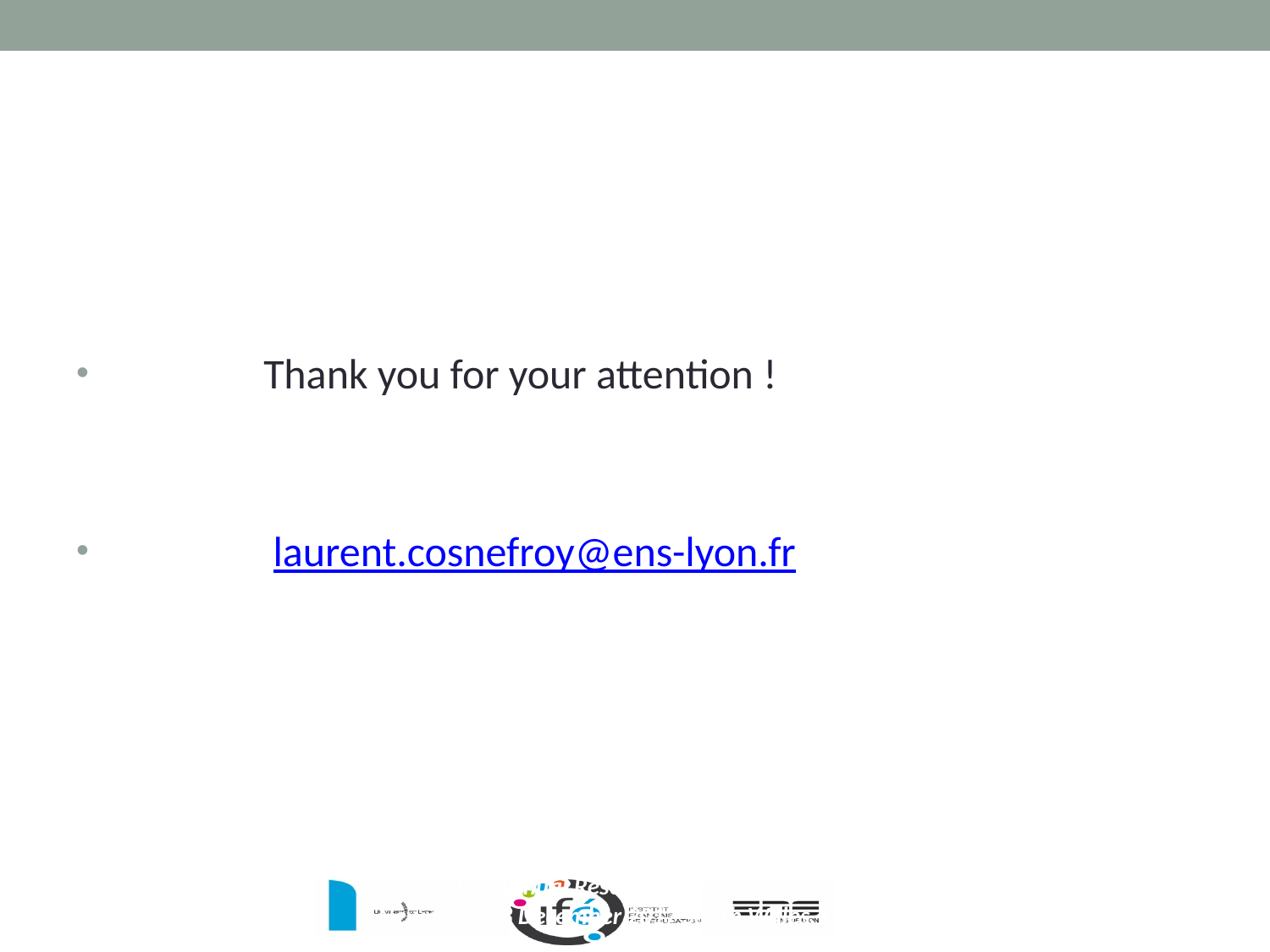

#

                 Thank you for your attention !

                  laurent.cosnefroy@ens-lyon.fr

SRHE  Annual Research Conference,
Newport, 6-8 December 2017 South Wales, UK